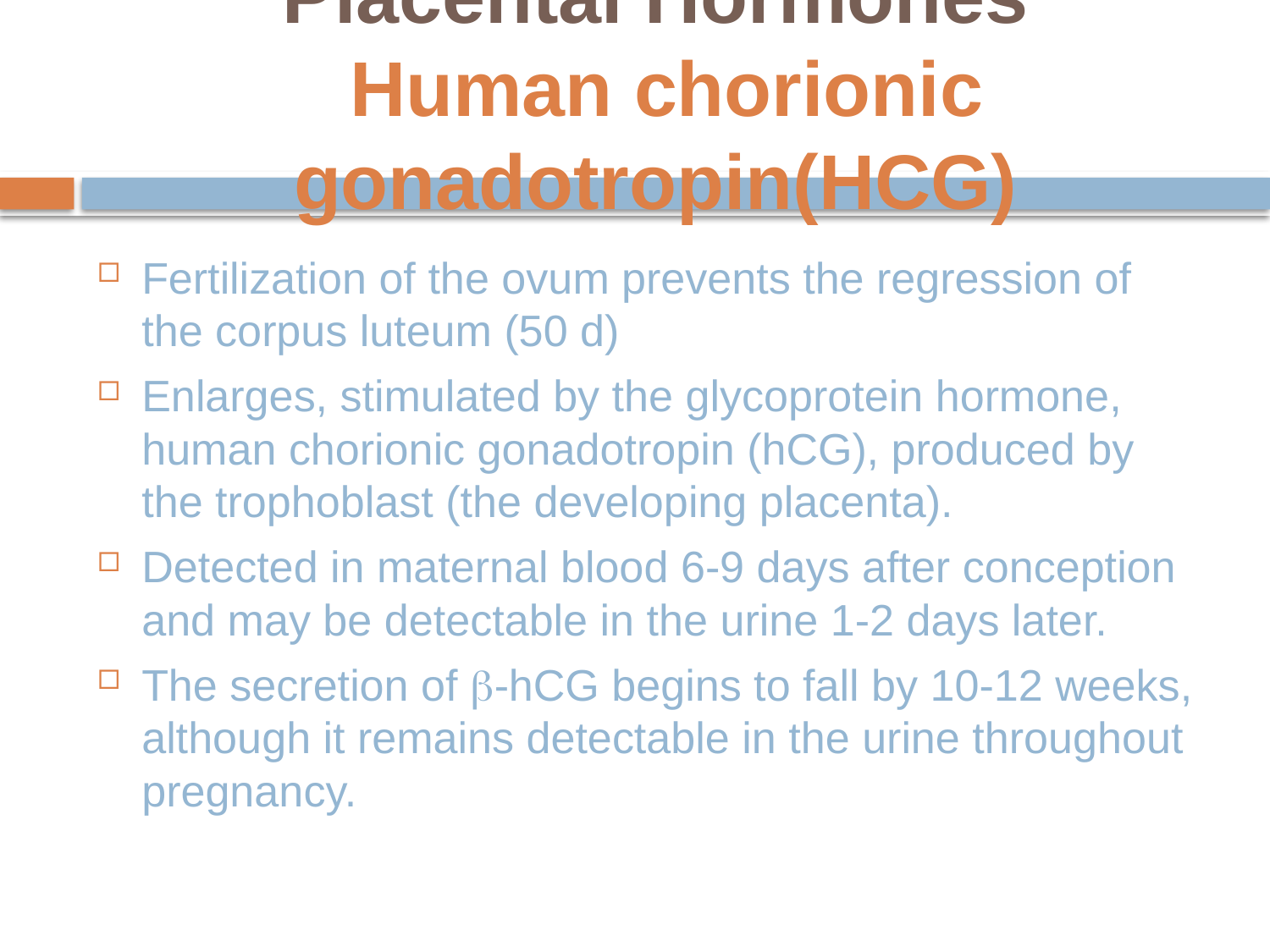

# Placental Hormones Human chorionic gonadotropin(HCG)
Fertilization of the ovum prevents the regression of the corpus luteum (50 d)
Enlarges, stimulated by the glycoprotein hormone, human chorionic gonadotropin (hCG), produced by the trophoblast (the developing placenta).
Detected in maternal blood 6-9 days after conception and may be detectable in the urine 1-2 days later.
The secretion of β-hCG begins to fall by 10-12 weeks, although it remains detectable in the urine throughout pregnancy.